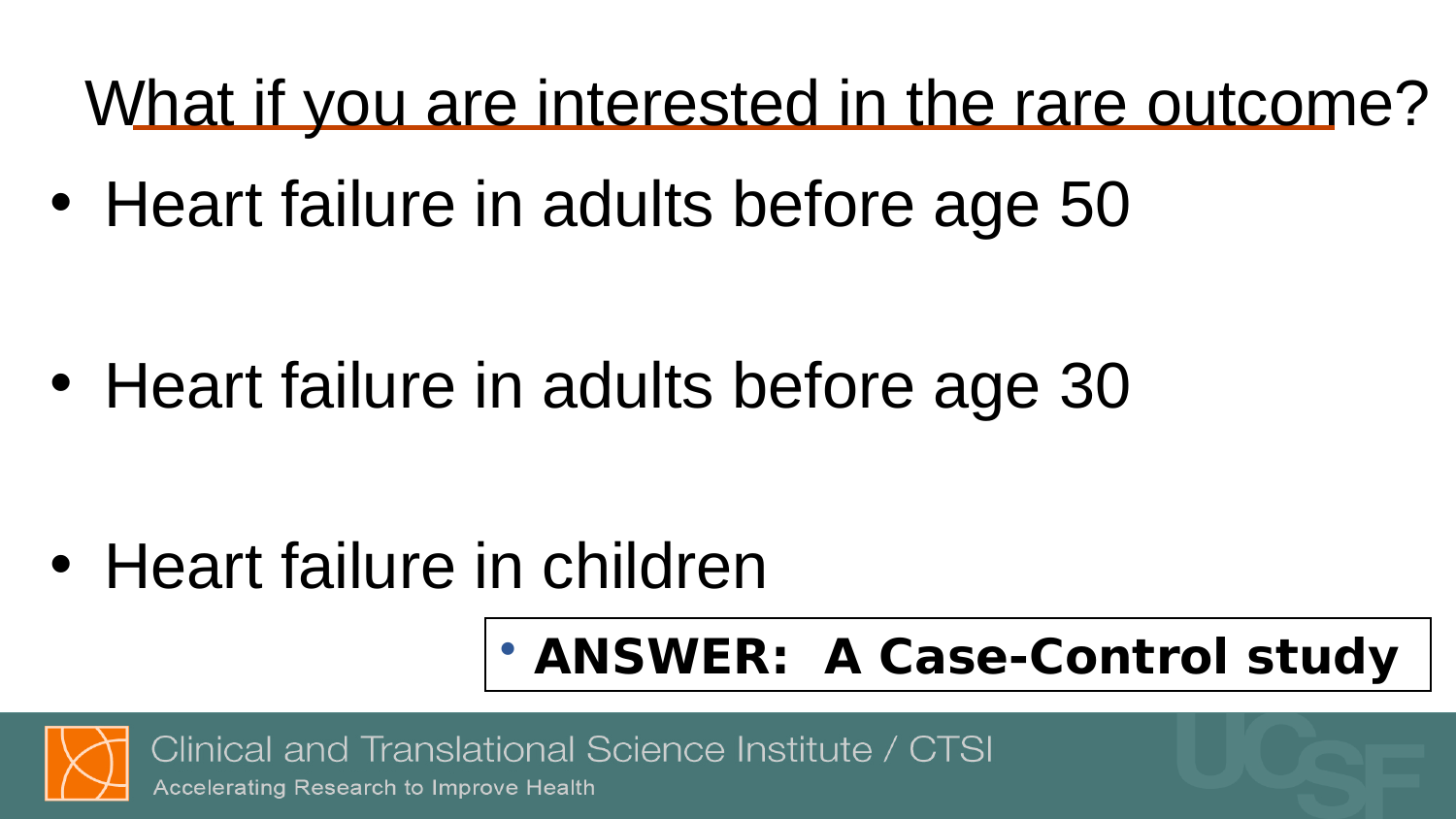

# What if you are interested in the rare outcome?
Heart failure in adults before age 50

Heart failure in adults before age 30

Heart failure in children

ANSWER:  A Case-Control study